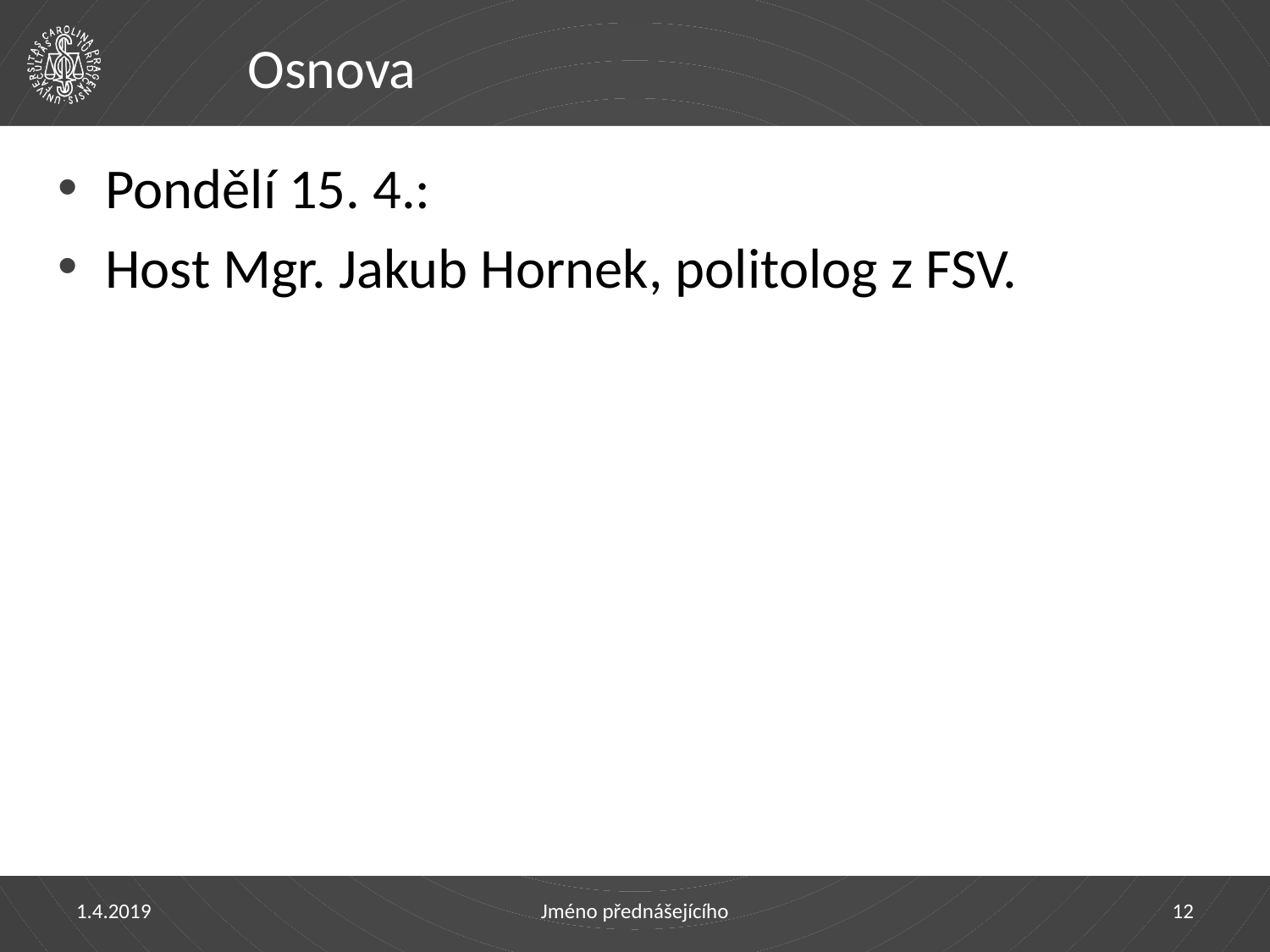

# Osnova
Pondělí 15. 4.:
Host Mgr. Jakub Hornek, politolog z FSV.
1.4.2019
Jméno přednášejícího
12